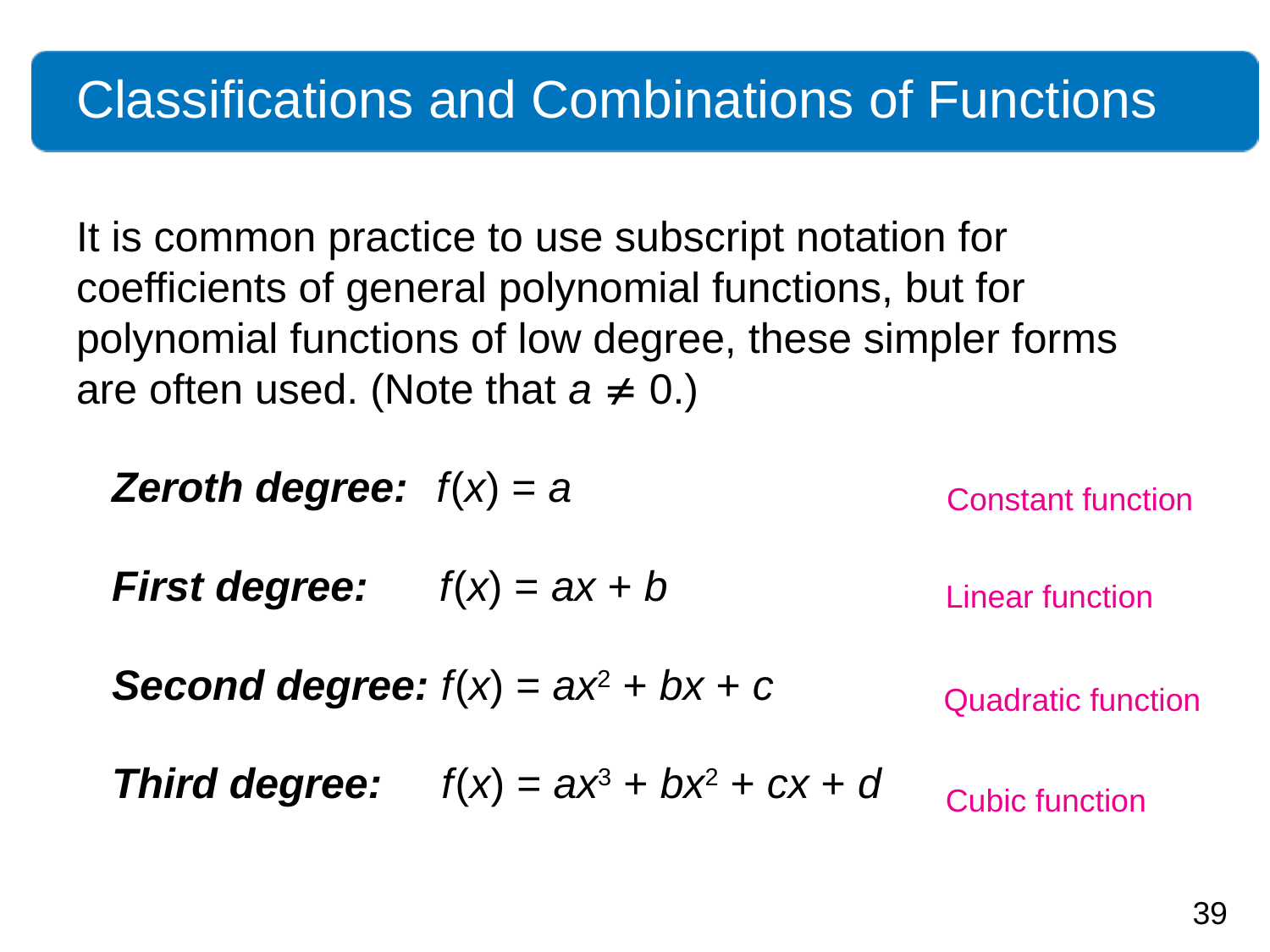

# Classifications and Combinations of Functions
It is common practice to use subscript notation for coefficients of general polynomial functions, but for polynomial functions of low degree, these simpler forms
are often used. (Note that a ≠ 0.)

   Zeroth degree:   f (x) = a

   First degree:      f (x) = ax + b

   Second degree: f (x) = ax2 + bx + c

   Third degree:     f (x) = ax3 + bx2 + cx + d
Constant function
Linear function
Quadratic function
Cubic function